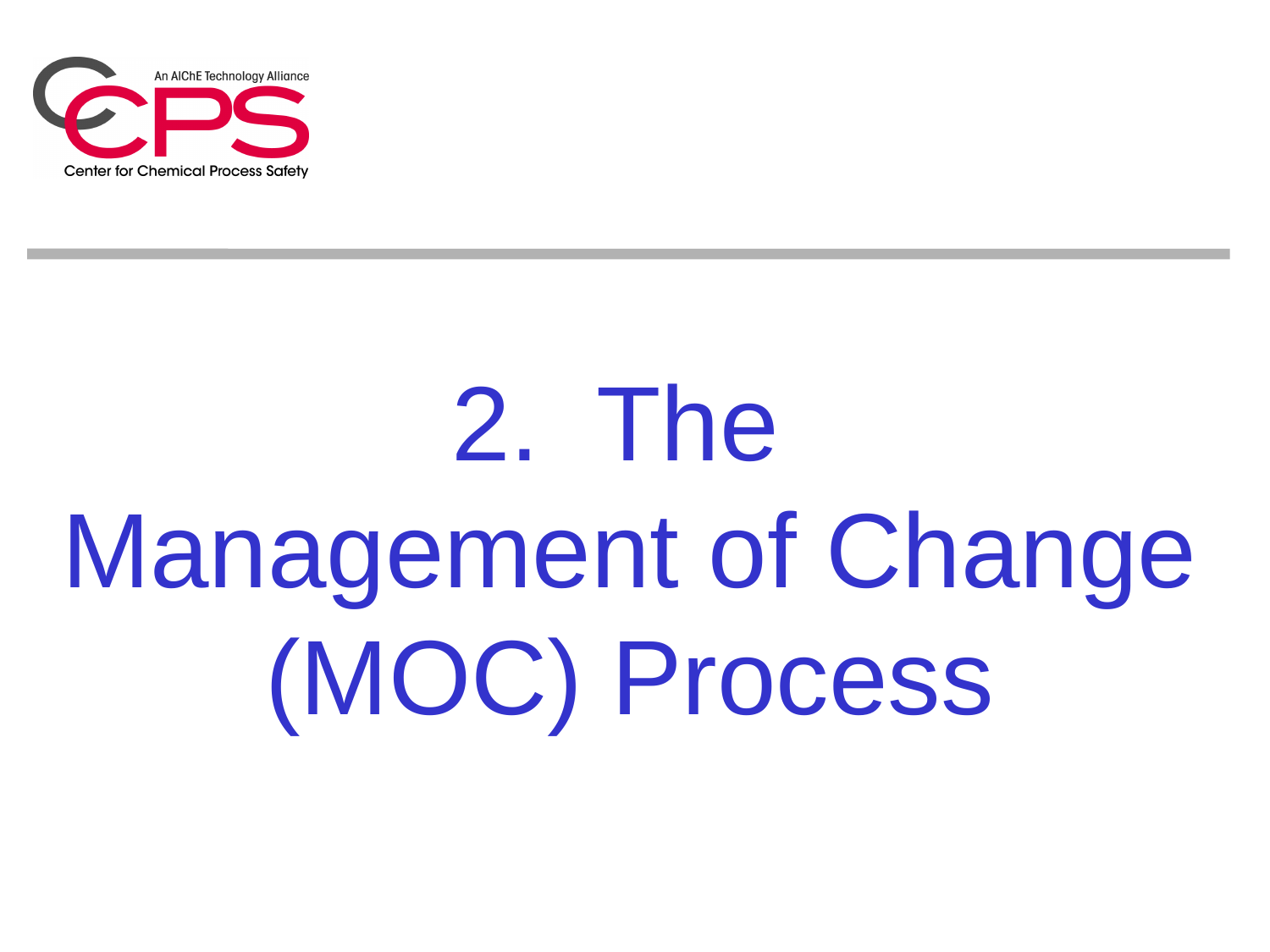

2.  The
Management of Change (MOC) Process